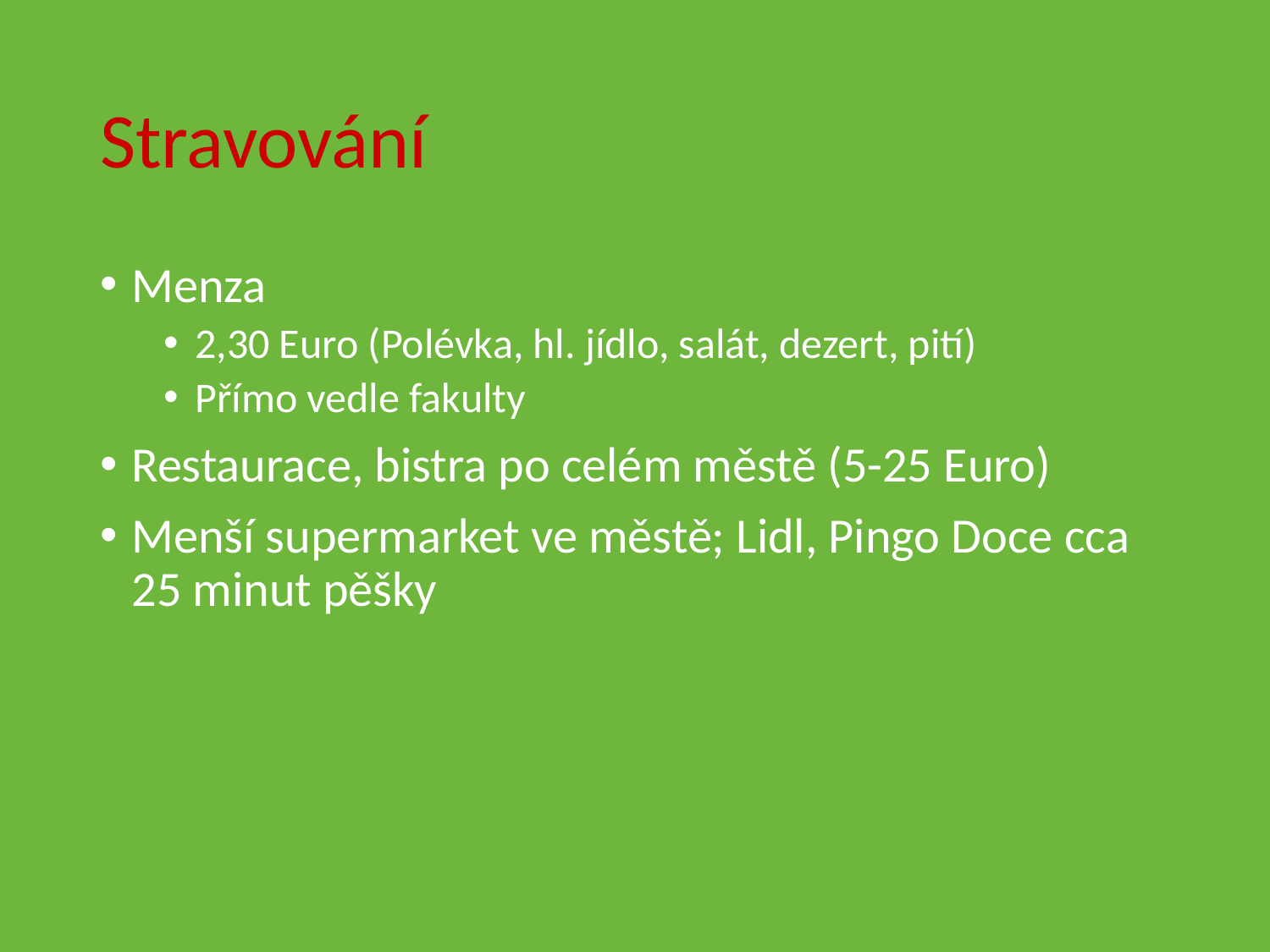

# Stravování
Menza
2,30 Euro (Polévka, hl. jídlo, salát, dezert, pití)
Přímo vedle fakulty
Restaurace, bistra po celém městě (5-25 Euro)
Menší supermarket ve městě; Lidl, Pingo Doce cca 25 minut pěšky